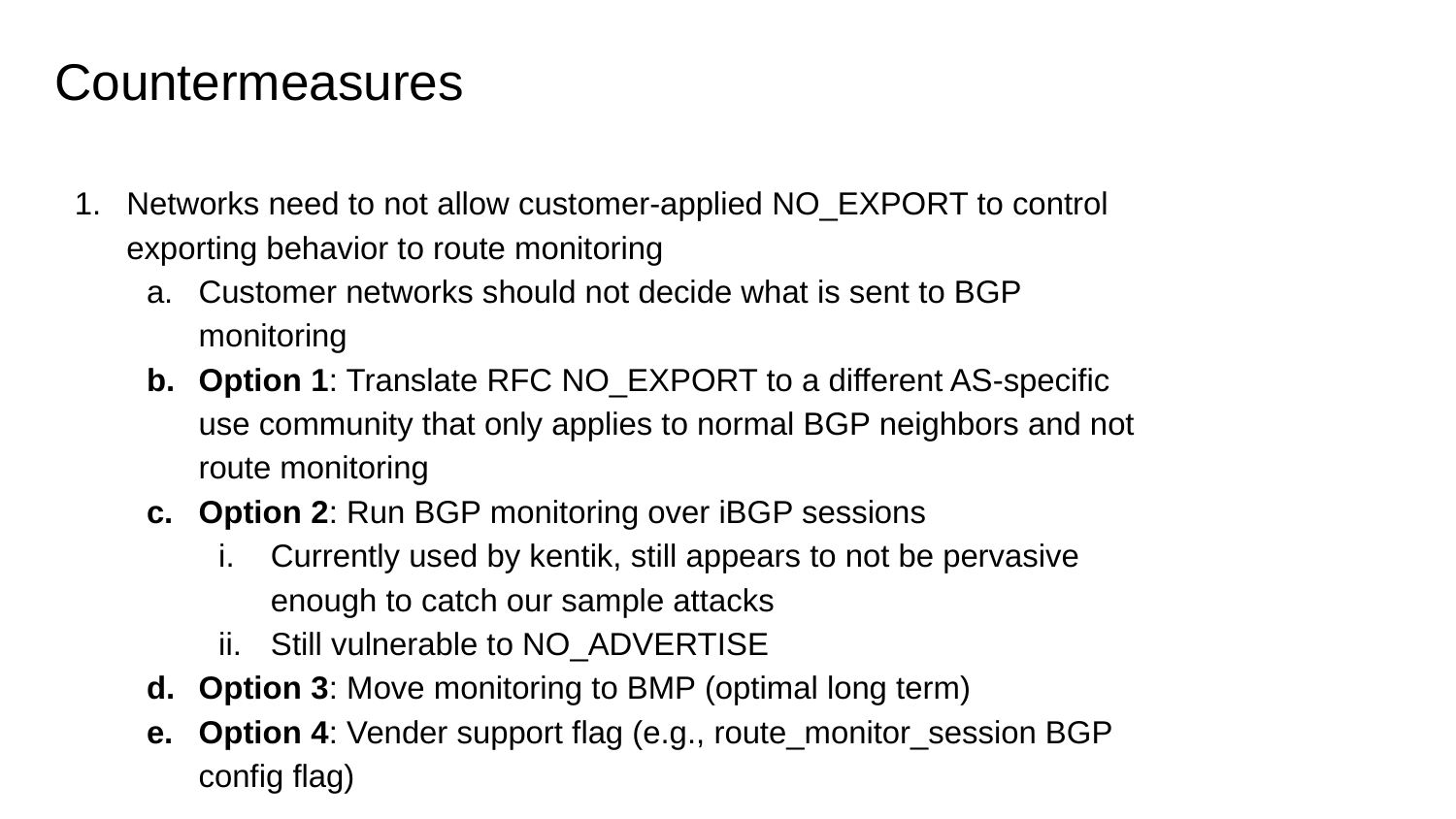

# Countermeasures
Networks need to not allow customer-applied NO_EXPORT to control exporting behavior to route monitoring
Customer networks should not decide what is sent to BGP monitoring
Option 1: Translate RFC NO_EXPORT to a different AS-specific use community that only applies to normal BGP neighbors and not route monitoring
Option 2: Run BGP monitoring over iBGP sessions
Currently used by kentik, still appears to not be pervasive enough to catch our sample attacks
Still vulnerable to NO_ADVERTISE
Option 3: Move monitoring to BMP (optimal long term)
Option 4: Vender support flag (e.g., route_monitor_session BGP config flag)